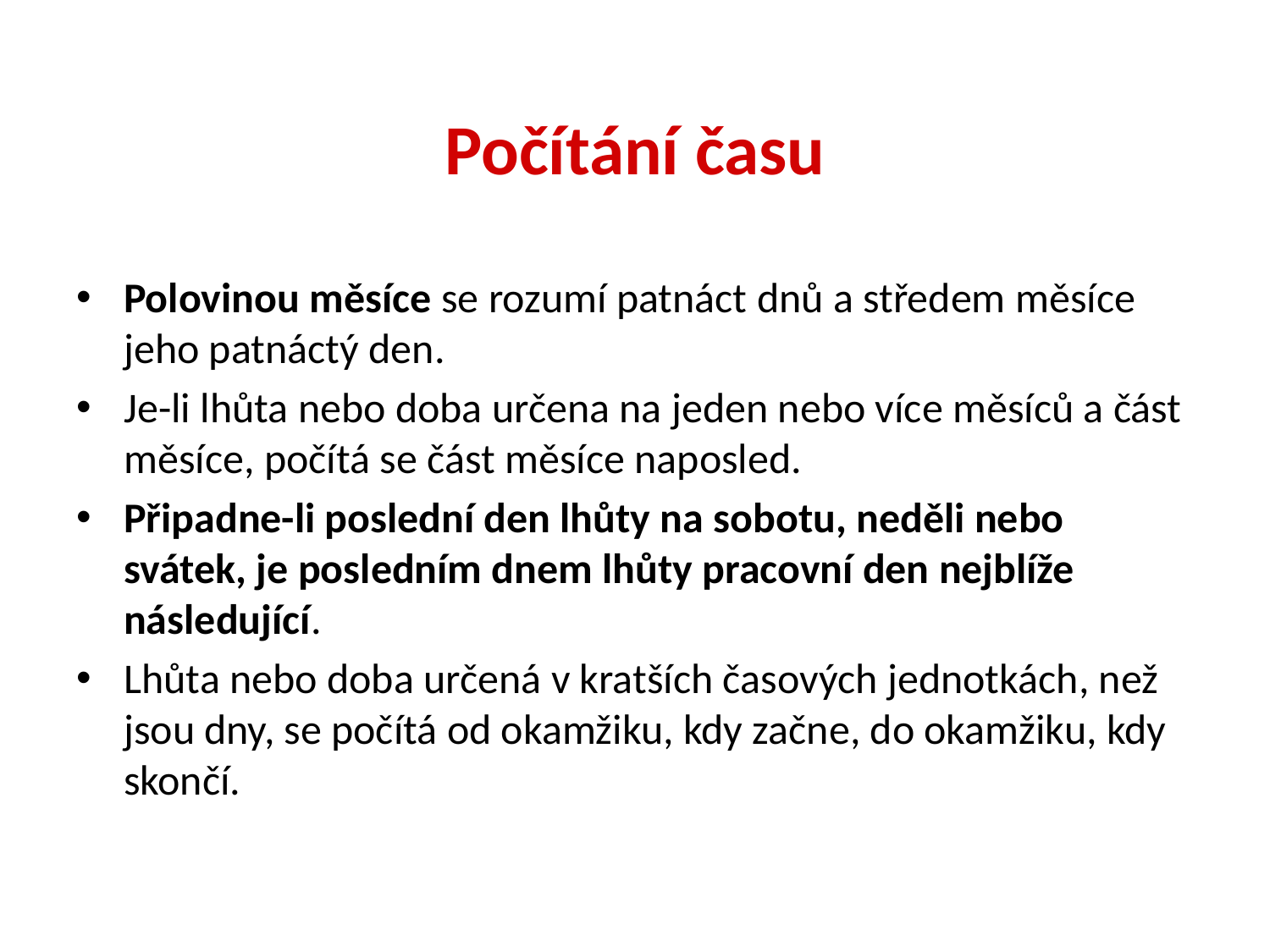

# Počítání času

Polovinou měsíce se rozumí patnáct dnů a středem měsíce jeho patnáctý den.
Je-li lhůta nebo doba určena na jeden nebo více měsíců a část měsíce, počítá se část měsíce naposled.
Připadne-li poslední den lhůty na sobotu, neděli nebo svátek, je posledním dnem lhůty pracovní den nejblíže následující.
Lhůta nebo doba určená v kratších časových jednotkách, než jsou dny, se počítá od okamžiku, kdy začne, do okamžiku, kdy skončí.